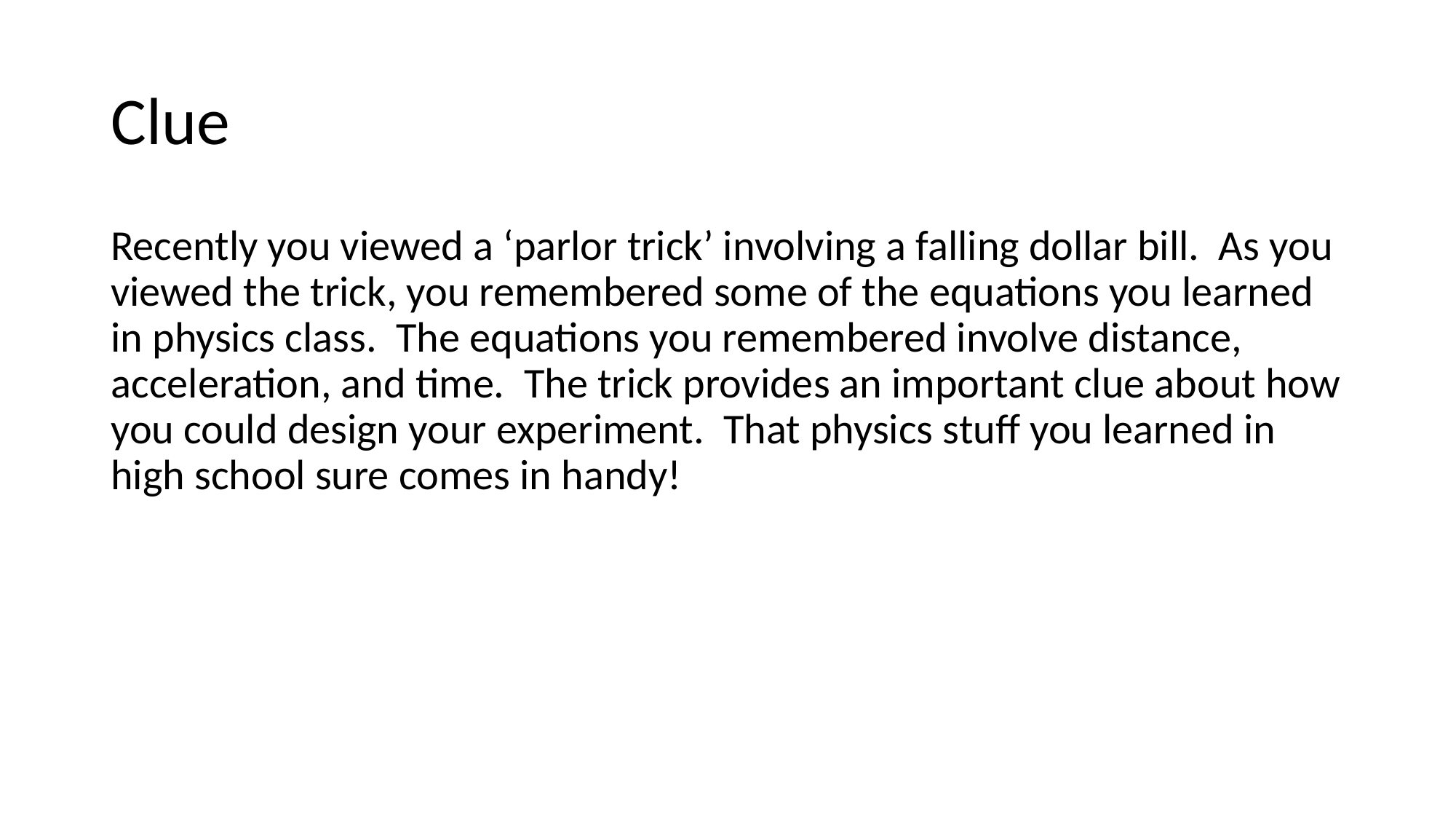

# Clue
Recently you viewed a ‘parlor trick’ involving a falling dollar bill.  As you viewed the trick, you remembered some of the equations you learned in physics class.  The equations you remembered involve distance, acceleration, and time.  The trick provides an important clue about how you could design your experiment.  That physics stuff you learned in high school sure comes in handy!